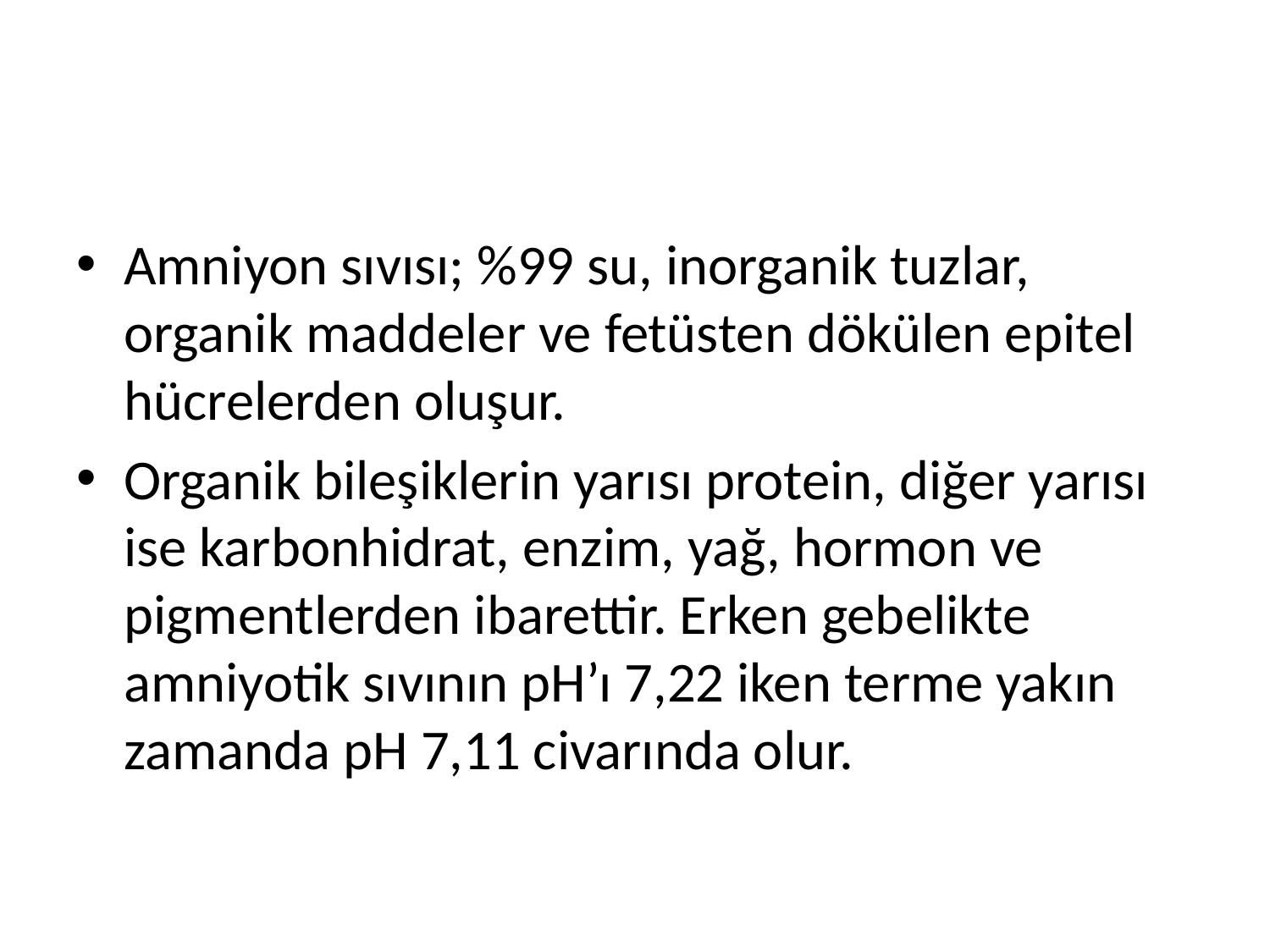

#
Amniyon sıvısı; %99 su, inorganik tuzlar, organik maddeler ve fetüsten dökülen epitel hücrelerden oluşur.
Organik bileşiklerin yarısı protein, diğer yarısı ise karbonhidrat, enzim, yağ, hormon ve pigmentlerden ibarettir. Erken gebelikte amniyotik sıvının pH’ı 7,22 iken terme yakın zamanda pH 7,11 civarında olur.